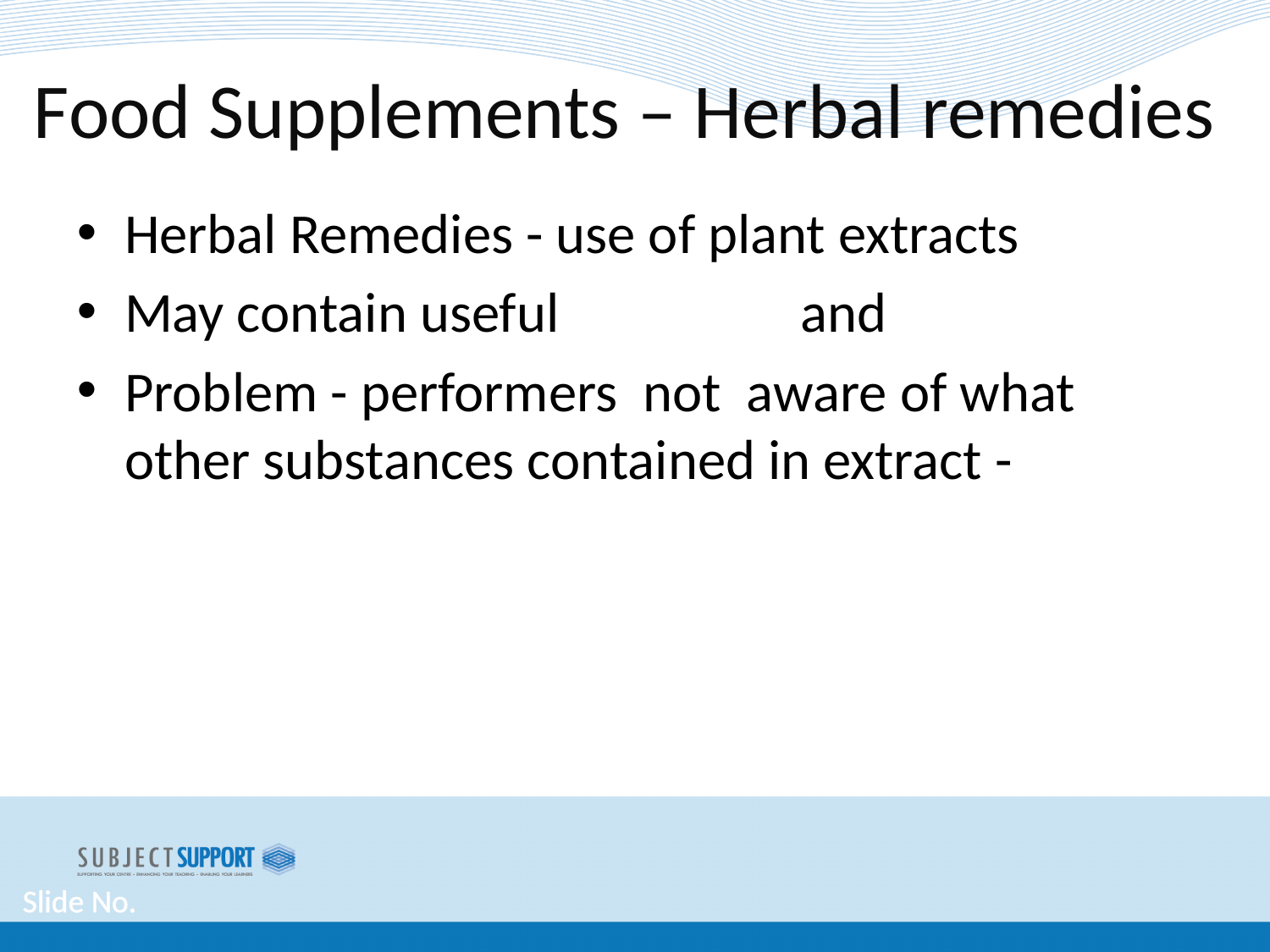

Food Supplements – Herbal remedies
Herbal Remedies - use of plant extracts
May contain useful                   and
Problem - performers  not  aware of what other substances contained in extract -
Slide No.